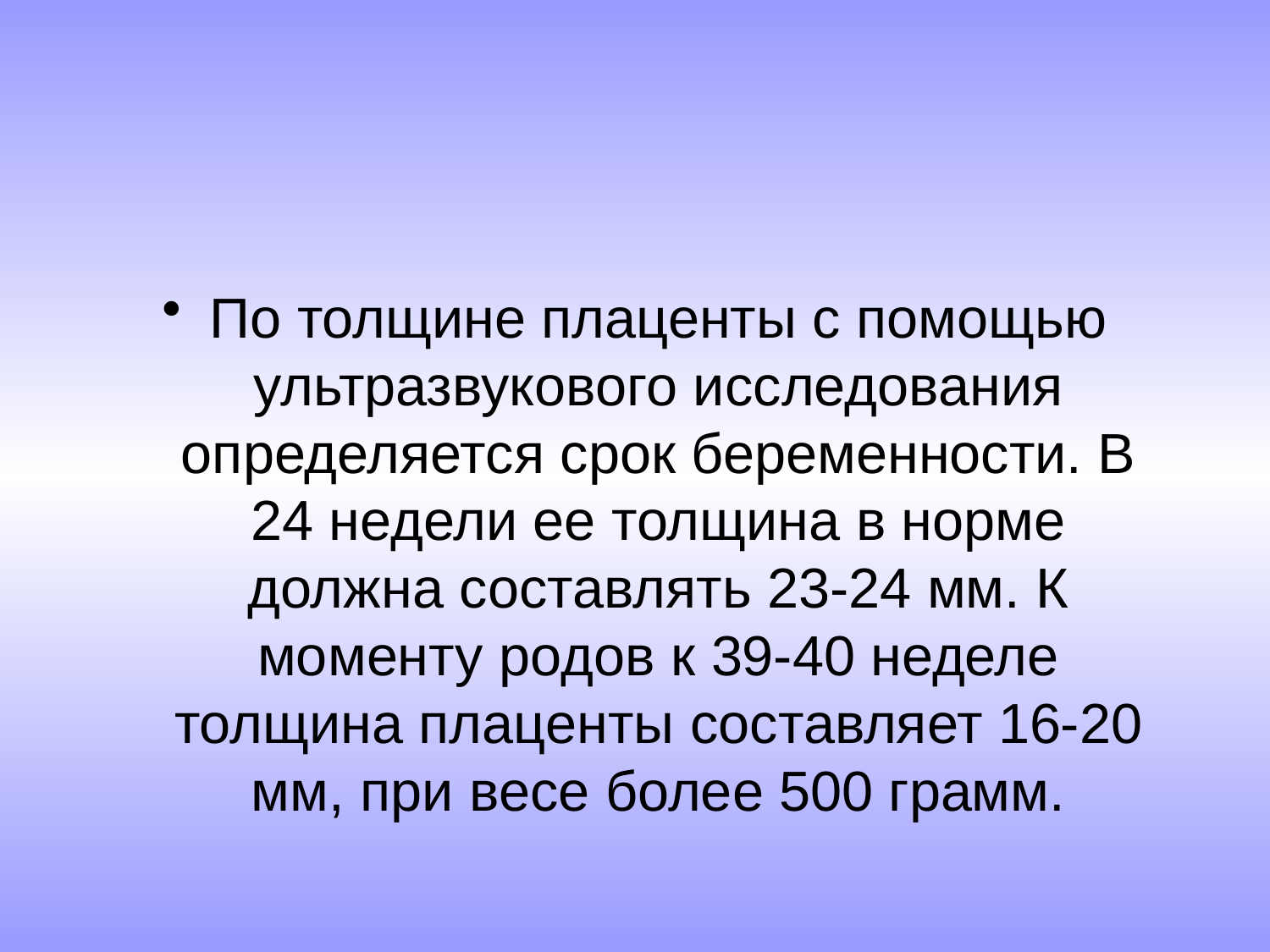

По толщине плаценты с помощью ультразвукового исследования определяется срок беременности. В 24 недели ее толщина в норме должна составлять 23-24 мм. К моменту родов к 39-40 неделе толщина плаценты составляет 16-20 мм, при весе более 500 грамм.